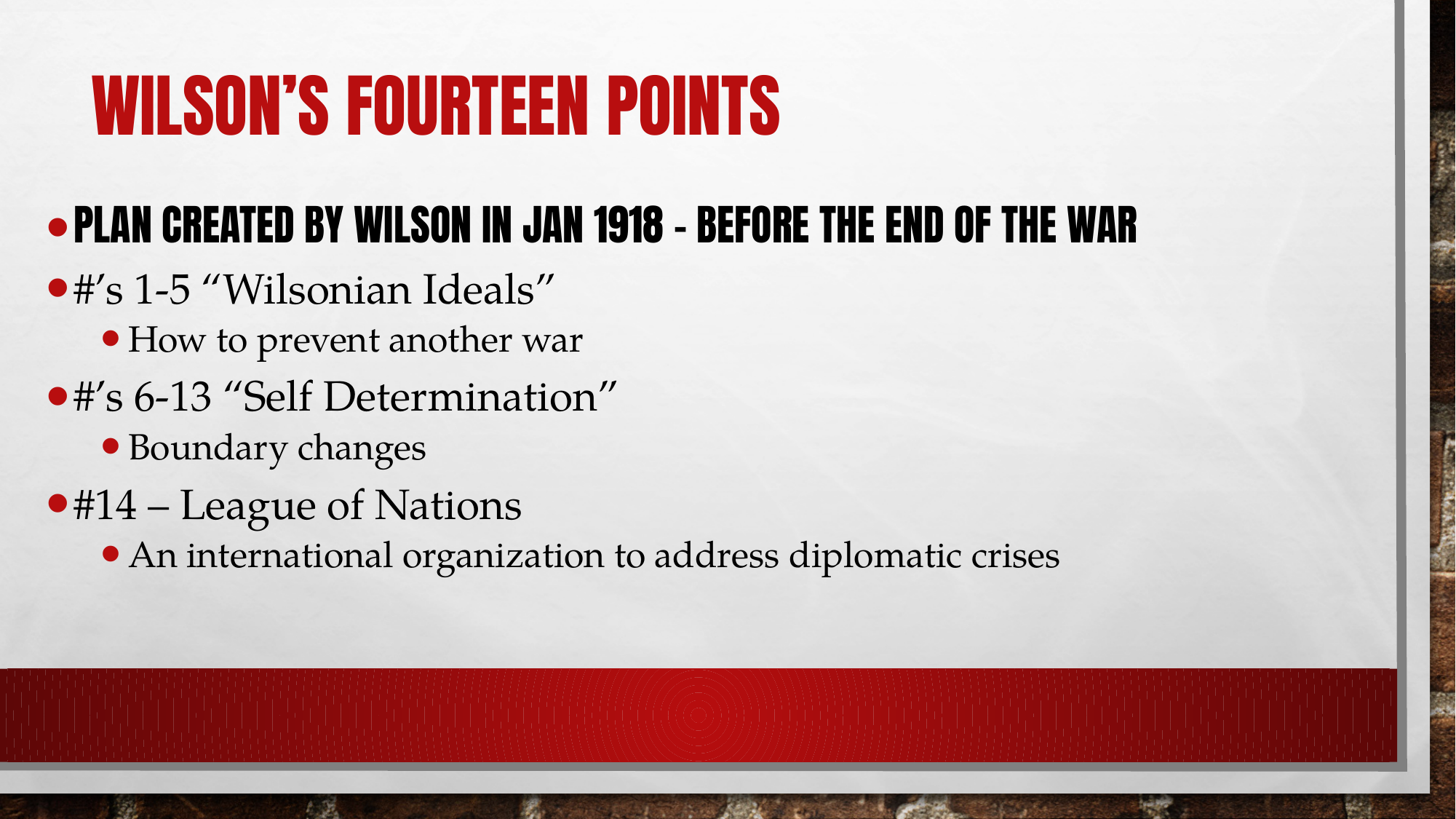

Wilson’s Fourteen Points
Plan created by Wilson in Jan 1918 – before the end of the war
#’s 1-5 “Wilsonian Ideals”
How to prevent another war
#’s 6-13 “Self Determination”
Boundary changes
#14 – League of Nations
An international organization to address diplomatic crises